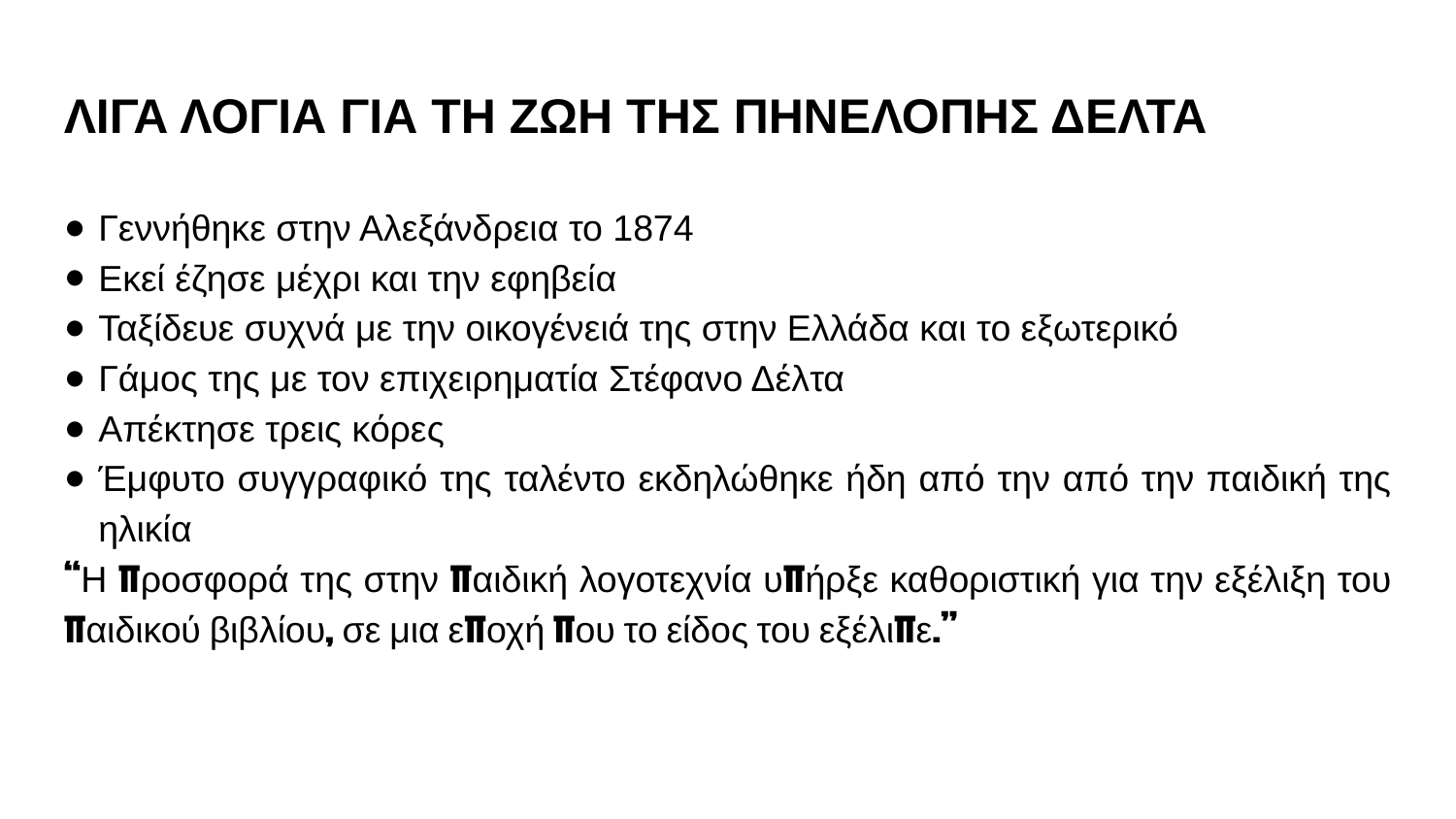

ΛΙΓΑ ΛΟΓΙΑ ΓΙΑ ΤΗ ΖΩΗ ΤΗΣ ΠΗΝΕΛΟΠΗΣ ΔΕΛΤΑ

Γεννήθηκε στην Αλεξάνδρεια το 1874
Εκεί έζησε μέχρι και την εφηβεία
Ταξίδευε συχνά με την οικογένειά της στην Ελλάδα και το εξωτερικό
Γάμος της με τον επιχειρηματία Στέφανο Δέλτα
Απέκτησε τρεις κόρες
Έμφυτο συγγραφικό της ταλέντο εκδηλώθηκε ήδη από την από την παιδική της ηλικία
“Η προσφορά της στην παιδική λογοτεχνία υπήρξε καθοριστική για την εξέλιξη του παιδικού βιβλίου, σε μια εποχή που το είδος του εξέλιπε.”